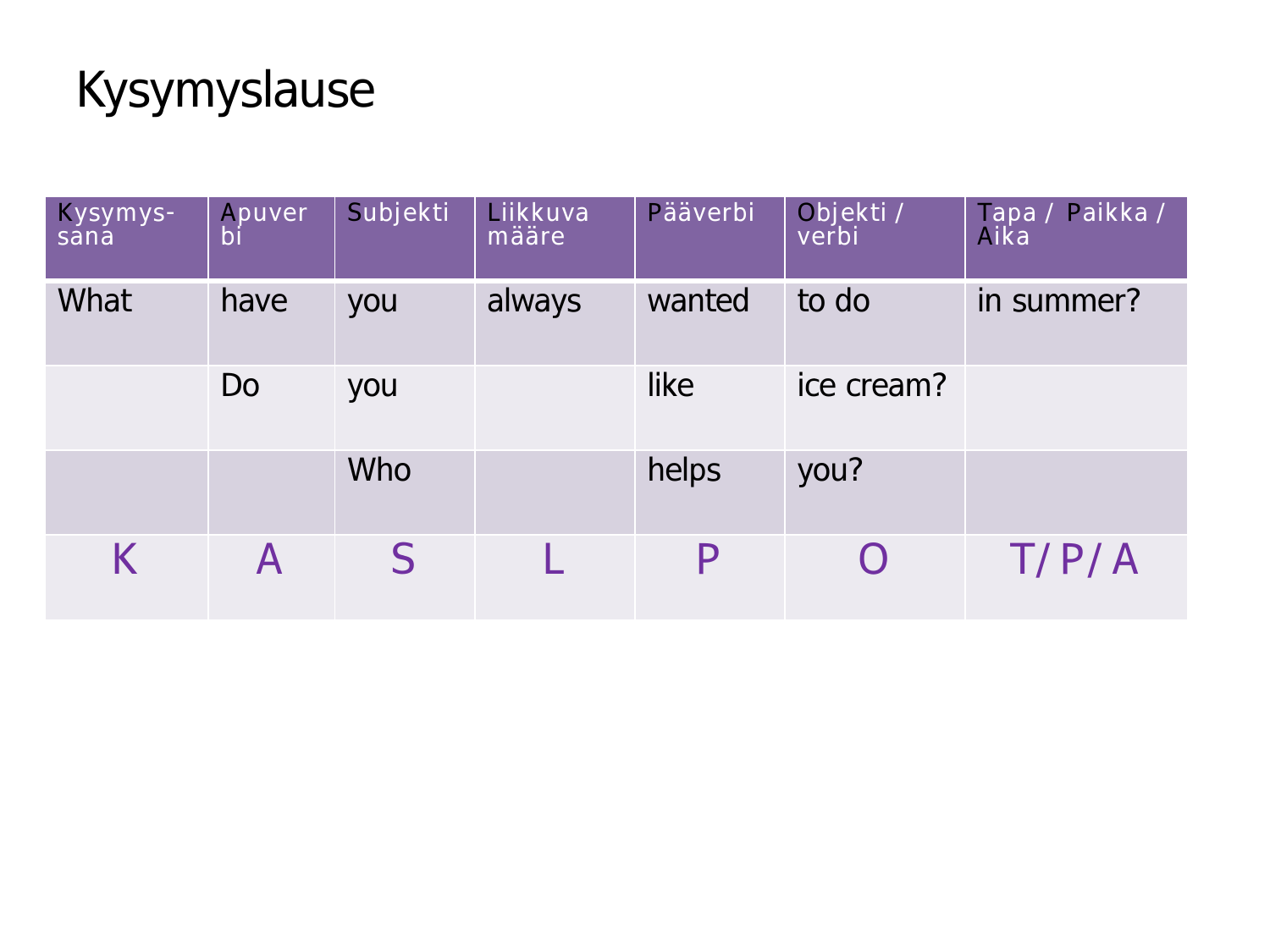

# Kysymyslause
| Kysymys- sana | Apuverbi | Subjekti | Liikkuva määre | Pääverbi | Objekti / verbi | Tapa / Paikka / Aika |
| --- | --- | --- | --- | --- | --- | --- |
| What | have | you | always | wanted | to do | in summer? |
|  | Do | you |  | like | ice cream? |  |
|  |  | Who |  | helps | you? |  |
| K | A | S | L | P | O | T/P/A |